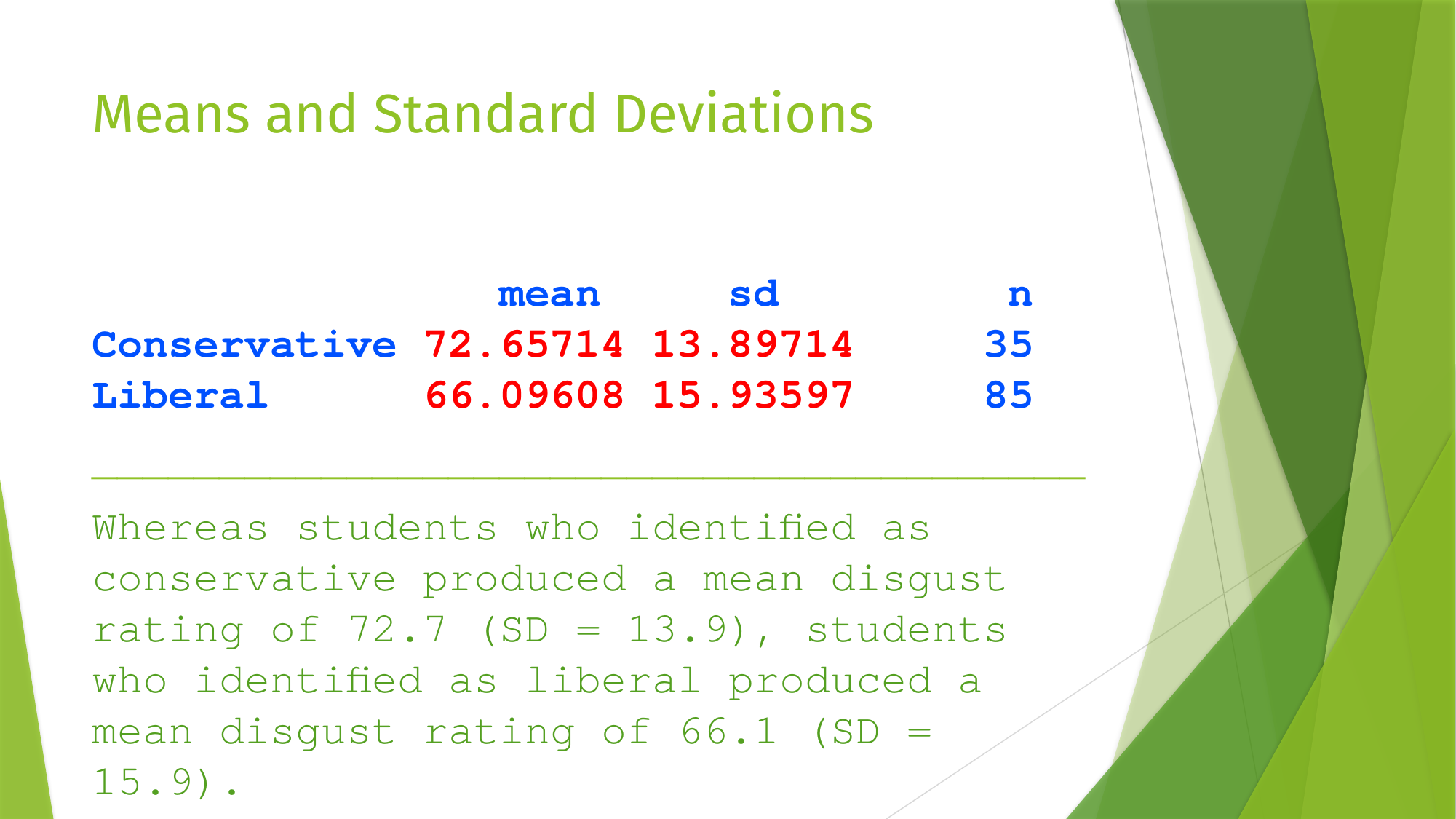

# Means and Standard Deviations
                mean     sd         n
Conservative 72.65714 13.89714     35
Liberal      66.09608 15.93597     85
_______________________________________
Whereas students who identified as conservative produced a mean disgust rating of 72.7 (SD = 13.9), students who identified as liberal produced a mean disgust rating of 66.1 (SD = 15.9).